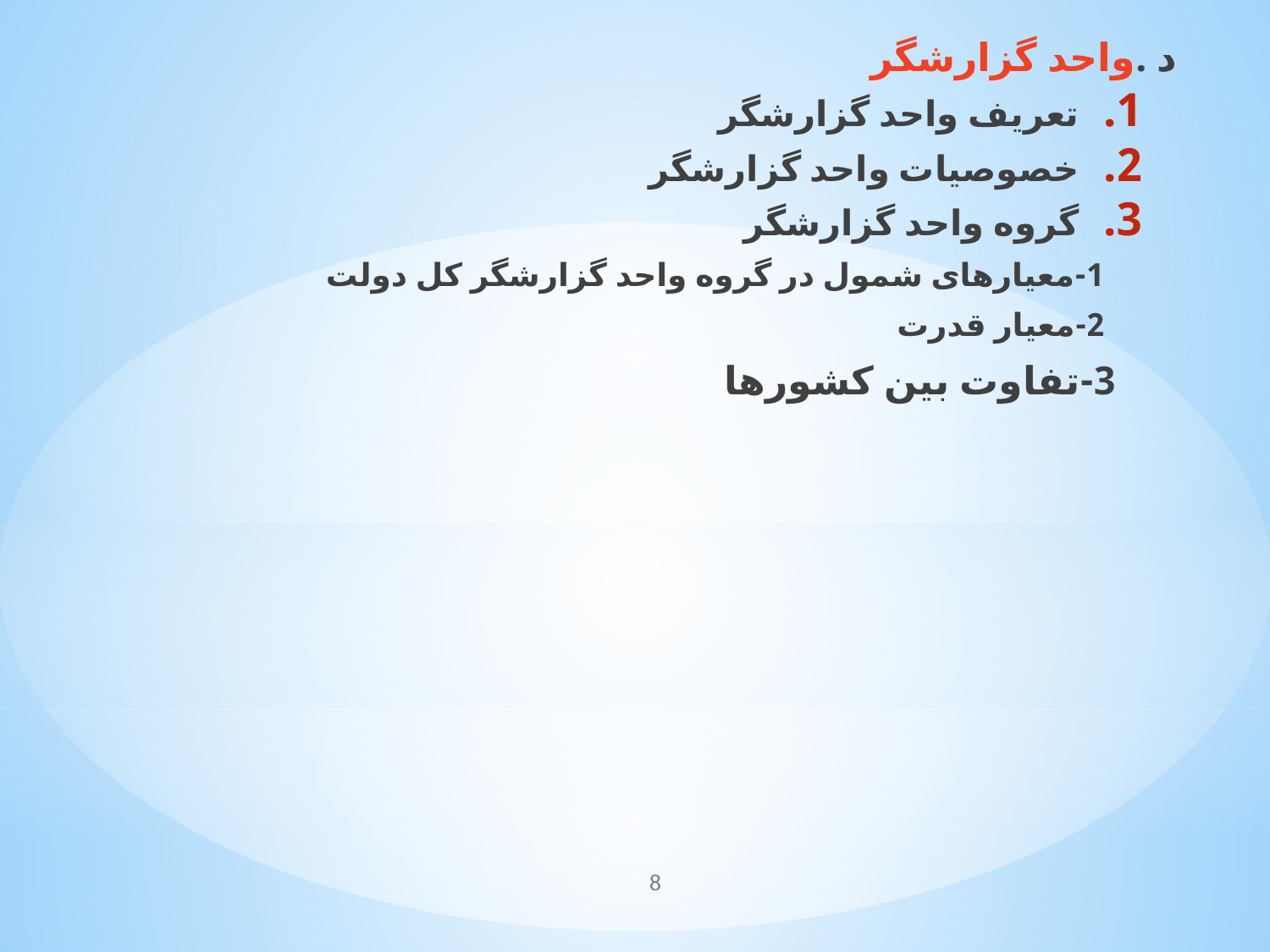

د .	واحد گزارشگر
تعریف واحد گزارشگر
خصوصیات واحد گزارشگر
گروه واحد گزارشگر
1-معیارهای شمول در گروه واحد گزارشگر کل دولت
2-معیار قدرت
       3-تفاوت بین کشورها
8